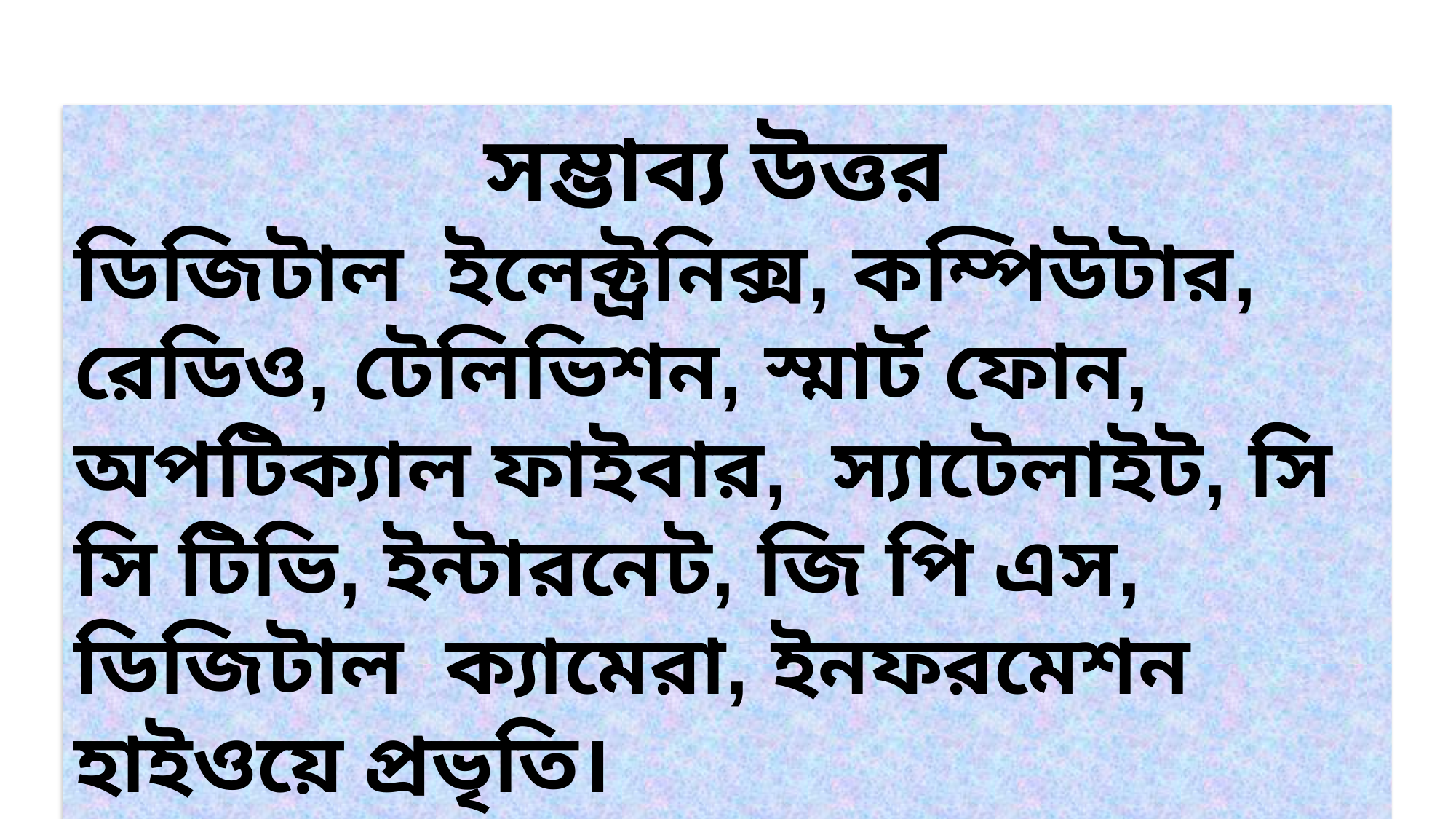

সম্ভাব্য উত্তর
ডিজিটাল  ইলেক্ট্রনিক্স, কম্পিউটার, রেডিও, টেলিভিশন, স্মার্ট ফোন, অপটিক্যাল ফাইবার,  স্যাটেলাইট, সি সি টিভি, ইন্টারনেট, জি পি এস, ডিজিটাল  ক্যামেরা, ইনফরমেশন হাইওয়ে প্রভৃতি।